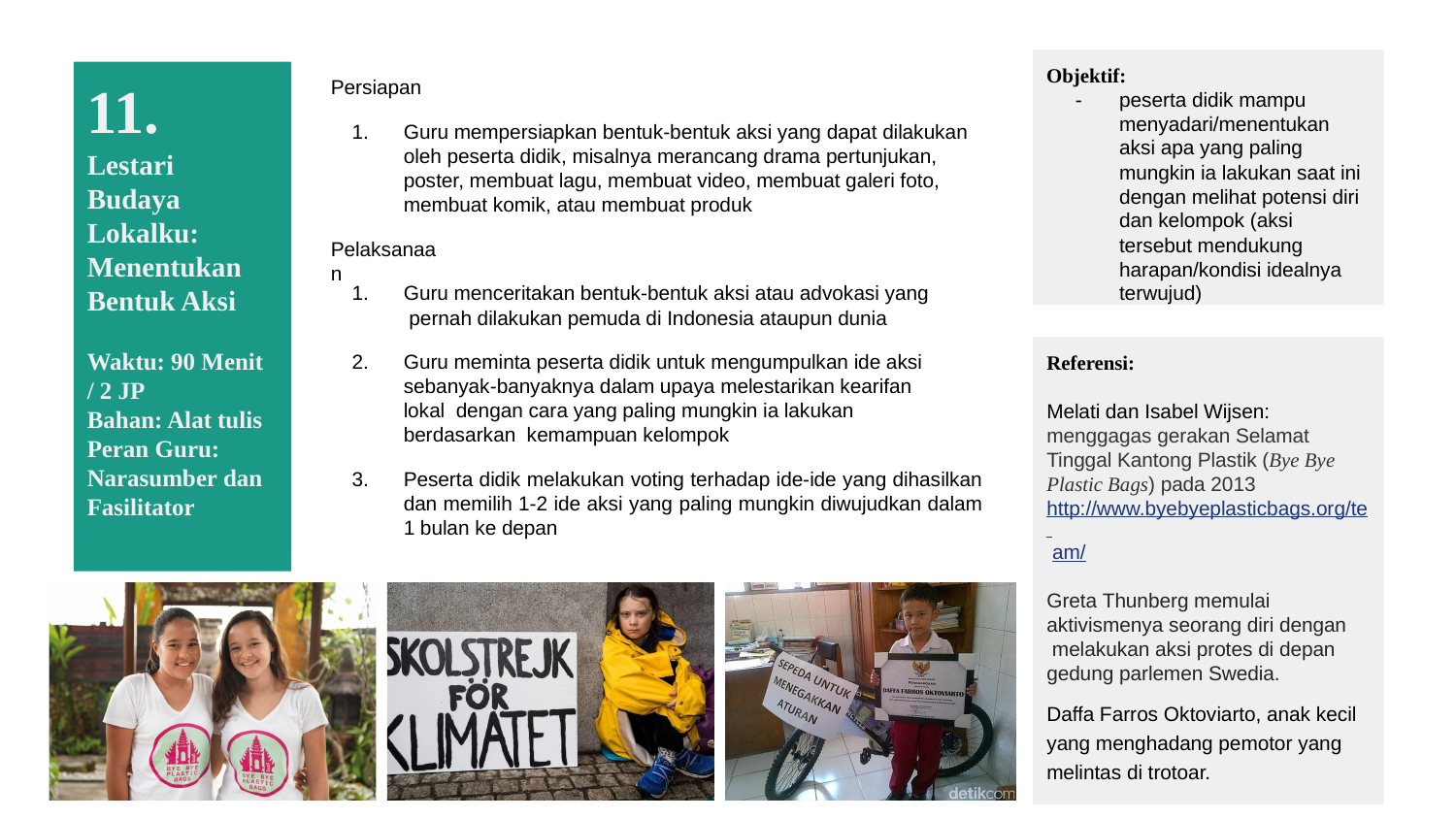

Objektif:
-	peserta didik mampu  menyadari/menentukan  aksi apa yang paling  mungkin ia lakukan saat ini  dengan melihat potensi diri  dan kelompok (aksi  tersebut mendukung  harapan/kondisi idealnya  terwujud)

# 11.
Persiapan
1.	Guru mempersiapkan bentuk-bentuk aksi yang dapat dilakukan  oleh peserta didik, misalnya merancang drama pertunjukan,  poster, membuat lagu, membuat video, membuat galeri foto,  membuat komik, atau membuat produk
Lestari  Budaya  Lokalku:  Menentukan  Bentuk Aksi
Waktu: 90 Menit
/ 2 JP
Bahan: Alat tulis  Peran Guru:  Narasumber dan  Fasilitator
Pelaksanaan
Guru menceritakan bentuk-bentuk aksi atau advokasi yang  pernah dilakukan pemuda di Indonesia ataupun dunia
Guru meminta peserta didik untuk mengumpulkan ide aksi  sebanyak-banyaknya dalam upaya melestarikan kearifan lokal  dengan cara yang paling mungkin ia lakukan berdasarkan  kemampuan kelompok
Peserta didik melakukan voting terhadap ide-ide yang dihasilkan  dan memilih 1-2 ide aksi yang paling mungkin diwujudkan dalam  1 bulan ke depan

Referensi:
Melati dan Isabel Wijsen:  menggagas gerakan Selamat  Tinggal Kantong Plastik (Bye Bye  Plastic Bags) pada 2013  http://www.byebyeplasticbags.org/te  am/
Greta Thunberg memulai  aktivismenya seorang diri dengan  melakukan aksi protes di depan  gedung parlemen Swedia.

Daﬀa Farros Oktoviarto, anak kecil  yang menghadang pemotor yang  melintas di trotoar.